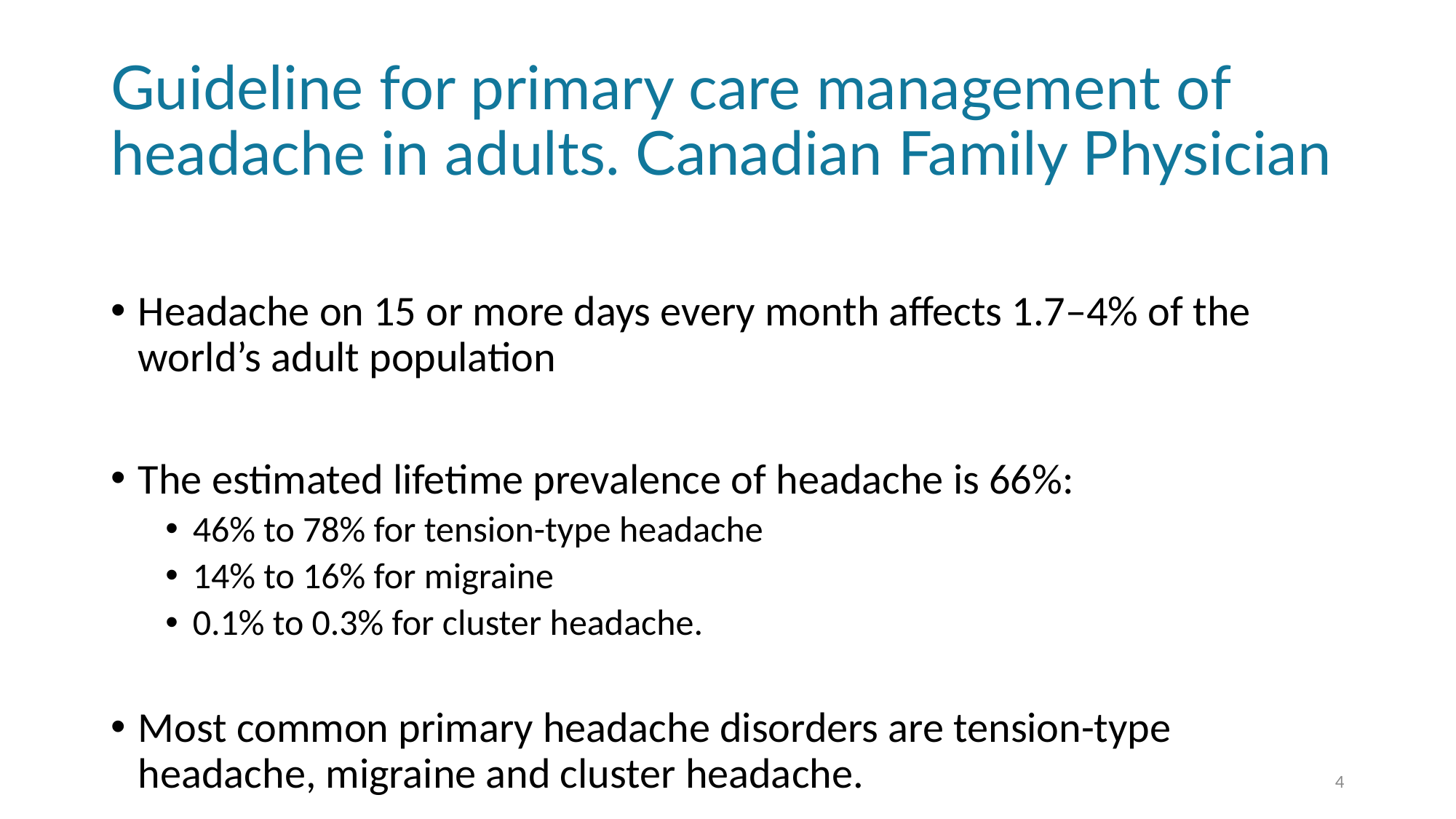

# Guideline for primary care management of headache in adults. Canadian Family Physician

Headache on 15 or more days every month affects 1.7–4% of the world’s adult population

The estimated lifetime prevalence of headache is 66%:
46% to 78% for tension-type headache
14% to 16% for migraine
0.1% to 0.3% for cluster headache.

Most common primary headache disorders are tension-type headache, migraine and cluster headache.
4